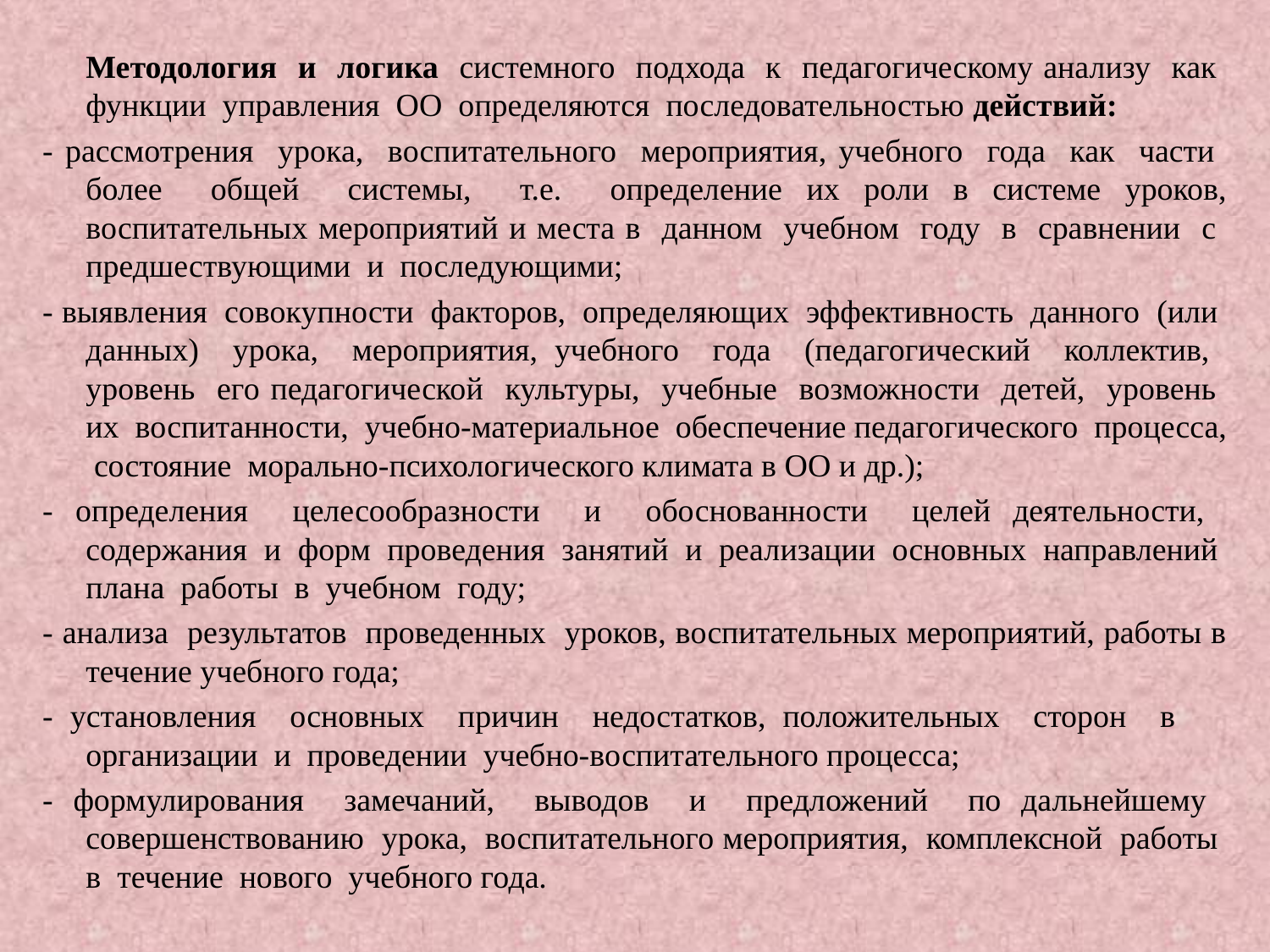

#
		Методология  и  логика  системного  подхода  к  педагогическому анализу  как  функции  управления  ОО  определяются  последовательностью действий:
- рассмотрения  урока,  воспитательного  мероприятия, учебного  года  как  части  более  общей  системы,  т.е.  определение их роли в системе уроков, воспитательных мероприятий и места в  данном  учебном  году  в  сравнении  с  предшествующими  и  последующими;
- выявления  совокупности  факторов,  определяющих  эффективность  данного  (или  данных)  урока,  мероприятия, учебного  года  (педагогический  коллектив,  уровень  его педагогической  культуры,  учебные  возможности  детей,  уровень  их  воспитанности,  учебно‐материальное  обеспечение педагогического  процесса,  состояние  морально‐психологического климата в ОО и др.);
- определения  целесообразности  и  обоснованности  целей деятельности,  содержания  и  форм  проведения  занятий  и  реализации  основных  направлений  плана  работы  в  учебном  году;
- анализа  результатов  проведенных  уроков, воспитательных мероприятий, работы в течение учебного года;
- установления  основных  причин  недостатков, положительных  сторон  в    организации  и  проведении  учебно‐воспитательного процесса;
- формулирования  замечаний,  выводов  и  предложений  по дальнейшему  совершенствованию  урока,  воспитательного мероприятия,  комплексной  работы  в  течение  нового  учебного года.